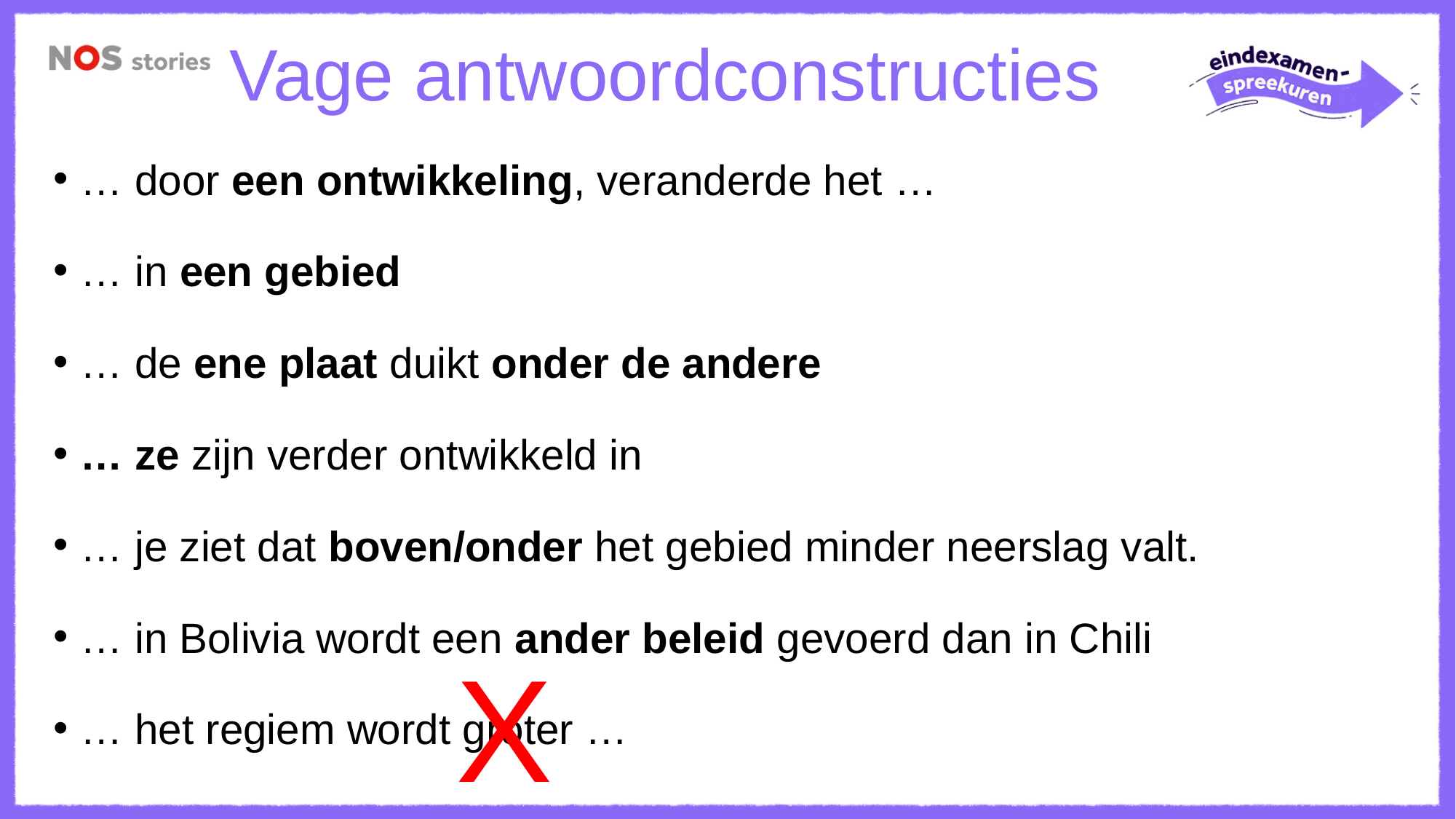

# Vage antwoordconstructies
… door een ontwikkeling, veranderde het …
… in een gebied
… de ene plaat duikt onder de andere
… ze zijn verder ontwikkeld in
… je ziet dat boven/onder het gebied minder neerslag valt.
… in Bolivia wordt een ander beleid gevoerd dan in Chili
… het regiem wordt groter …
X